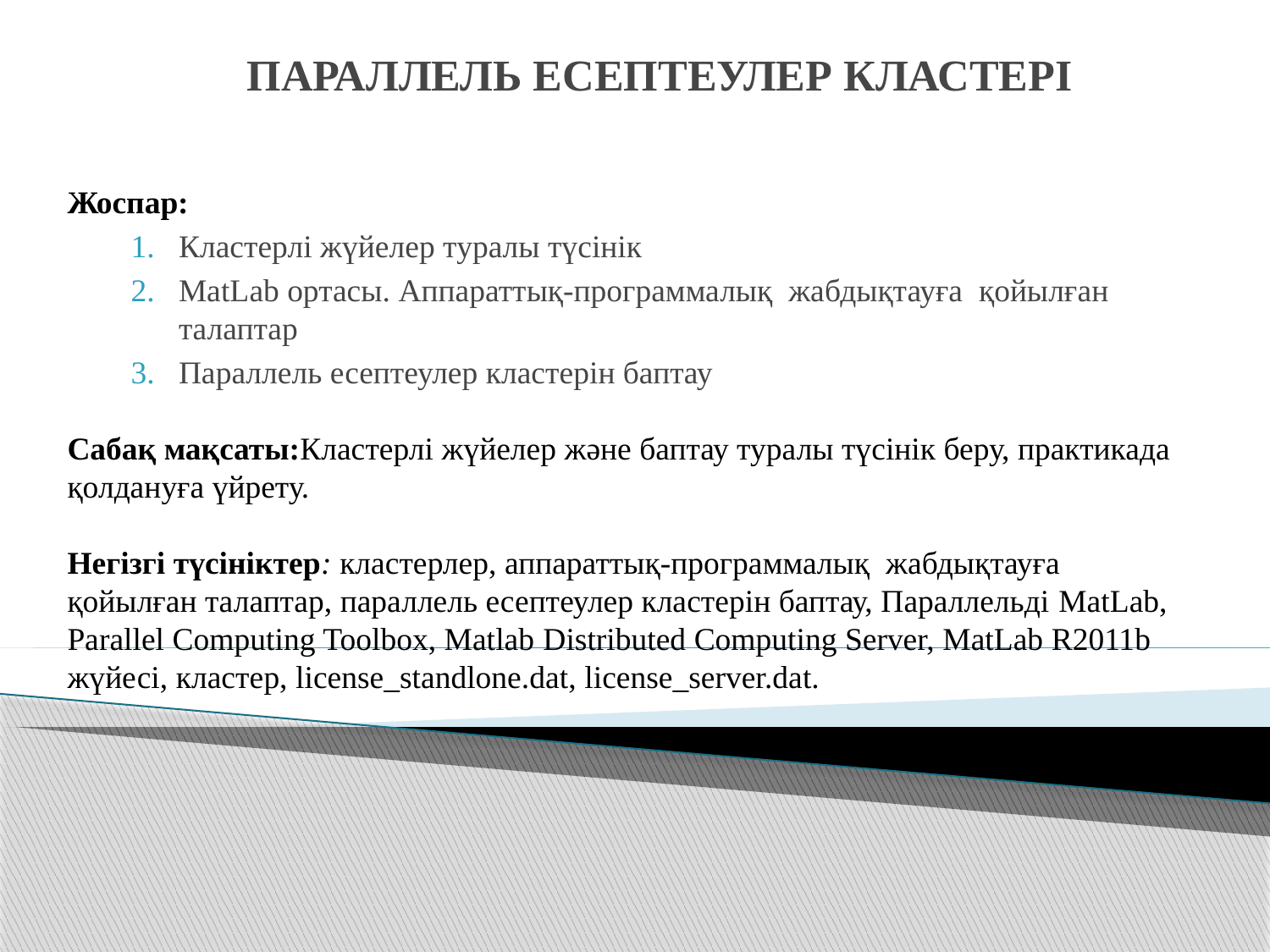

# Параллель есептеулер кластері
Жоспар:
Кластерлі жүйелер туралы түсінік
MatLab ортасы. Аппараттық-программалық  жабдықтауға  қойылған талаптар
Параллель есептеулер кластерін баптау

Сабақ мақсаты:Кластерлі жүйелер және баптау туралы түсінік беру, практикада қолдануға үйрету.

Негізгі түсініктер: кластерлер, аппараттық-программалық  жабдықтауға  қойылған талаптар, параллель есептеулер кластерін баптау, Параллельді MatLab, Parallel Computing Toolbox, Matlab Distributed Computing Server, MatLab R2011b жүйесі, кластер, license_standlone.dat, license_server.dat.